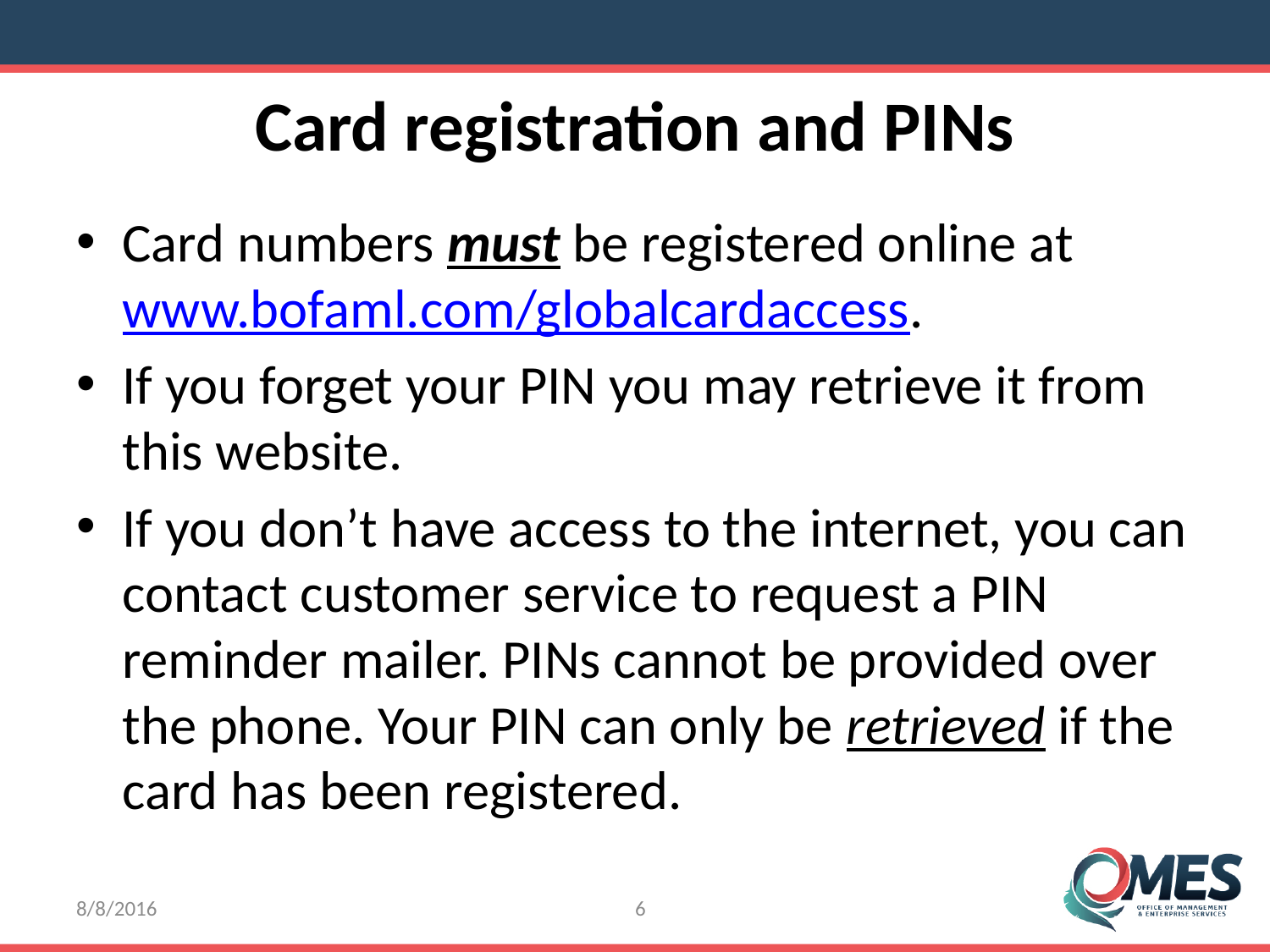

Card registration and PINs
Card numbers must be registered online at www.bofaml.com/globalcardaccess.
If you forget your PIN you may retrieve it from this website.
If you don’t have access to the internet, you can contact customer service to request a PIN reminder mailer. PINs cannot be provided over the phone. Your PIN can only be retrieved if the card has been registered.
8/8/2016
6